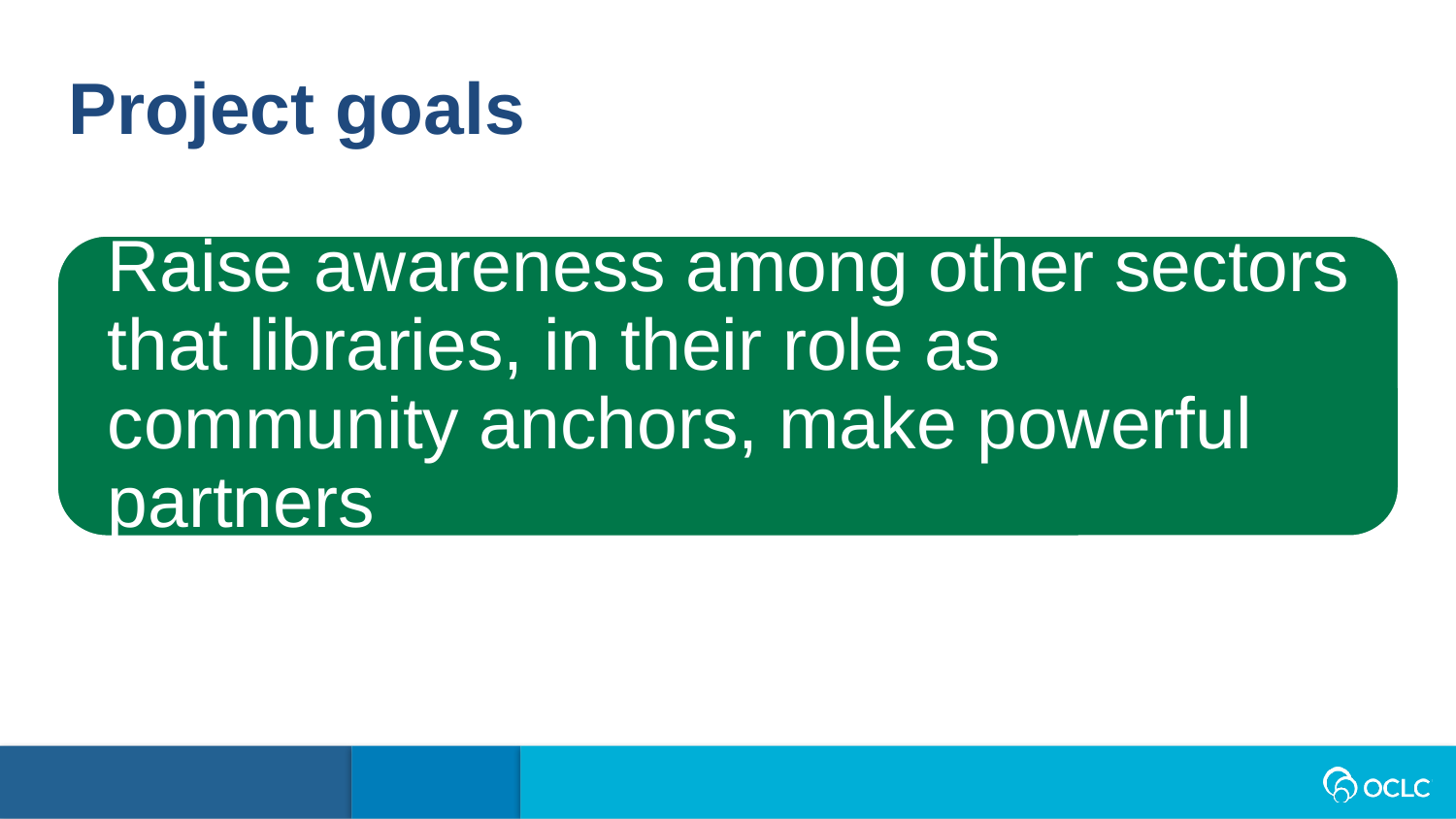

Project goals
Raise awareness among other sectors that libraries, in their role as community anchors, make powerful partners